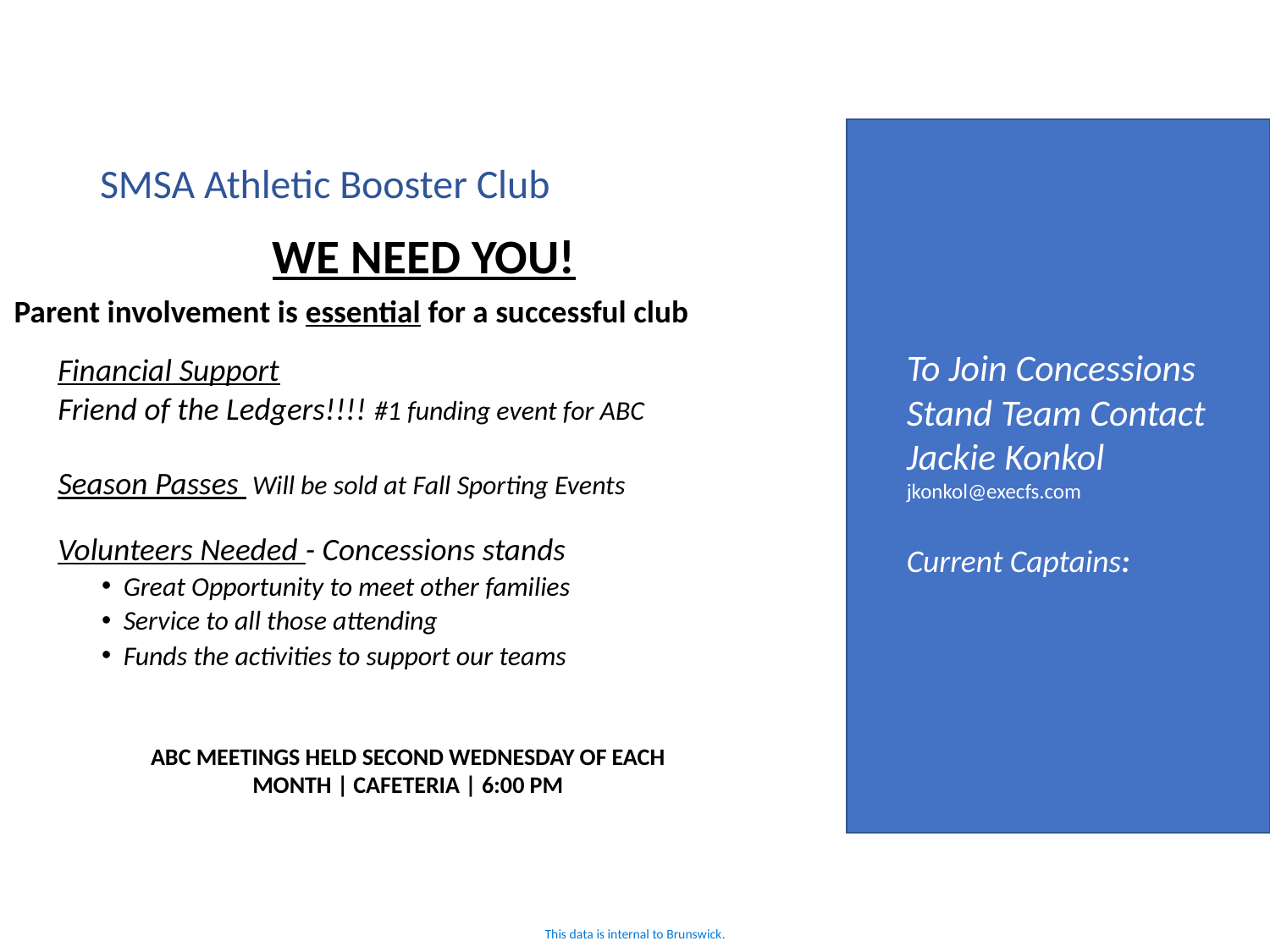

To Join Concessions Stand Team Contact
Jackie Konkol
jkonkol@execfs.com

Current Captains:

# SMSA Athletic Booster Club
WE NEED YOU!
Parent involvement is essential for a successful club

Financial Support
	Friend of the Ledgers!!!! #1 funding event for ABC

Season Passes  Will be sold at Fall Sporting Events

Volunteers Needed - Concessions stands
Great Opportunity to meet other families
Service to all those attending
Funds the activities to support our teams
ABC MEETINGS HELD SECOND WEDNESDAY OF EACH MONTH | CAFETERIA | 6:00 PM